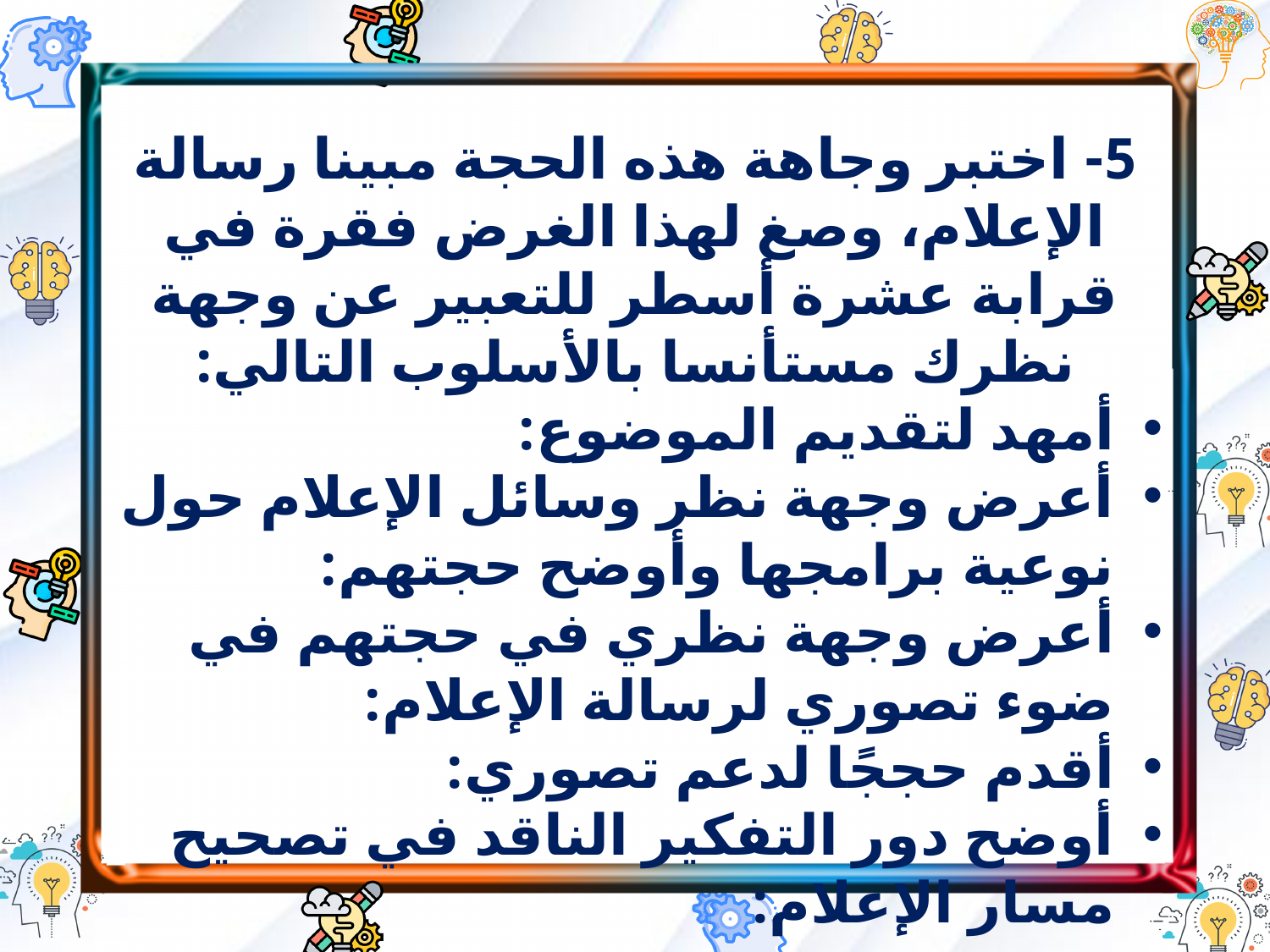

5- اختبر وجاهة هذه الحجة مبينا رسالة الإعلام، وصغ لهذا الغرض فقرة في قرابة عشرة أسطر للتعبير عن وجهة نظرك مستأنسا بالأسلوب التالي:
أمهد لتقديم الموضوع:
أعرض وجهة نظر وسائل الإعلام حول نوعية برامجها وأوضح حجتهم:
أعرض وجهة نظري في حجتهم في ضوء تصوري لرسالة الإعلام:
أقدم حججًا لدعم تصوري:
أوضح دور التفكير الناقد في تصحيح مسار الإعلام: